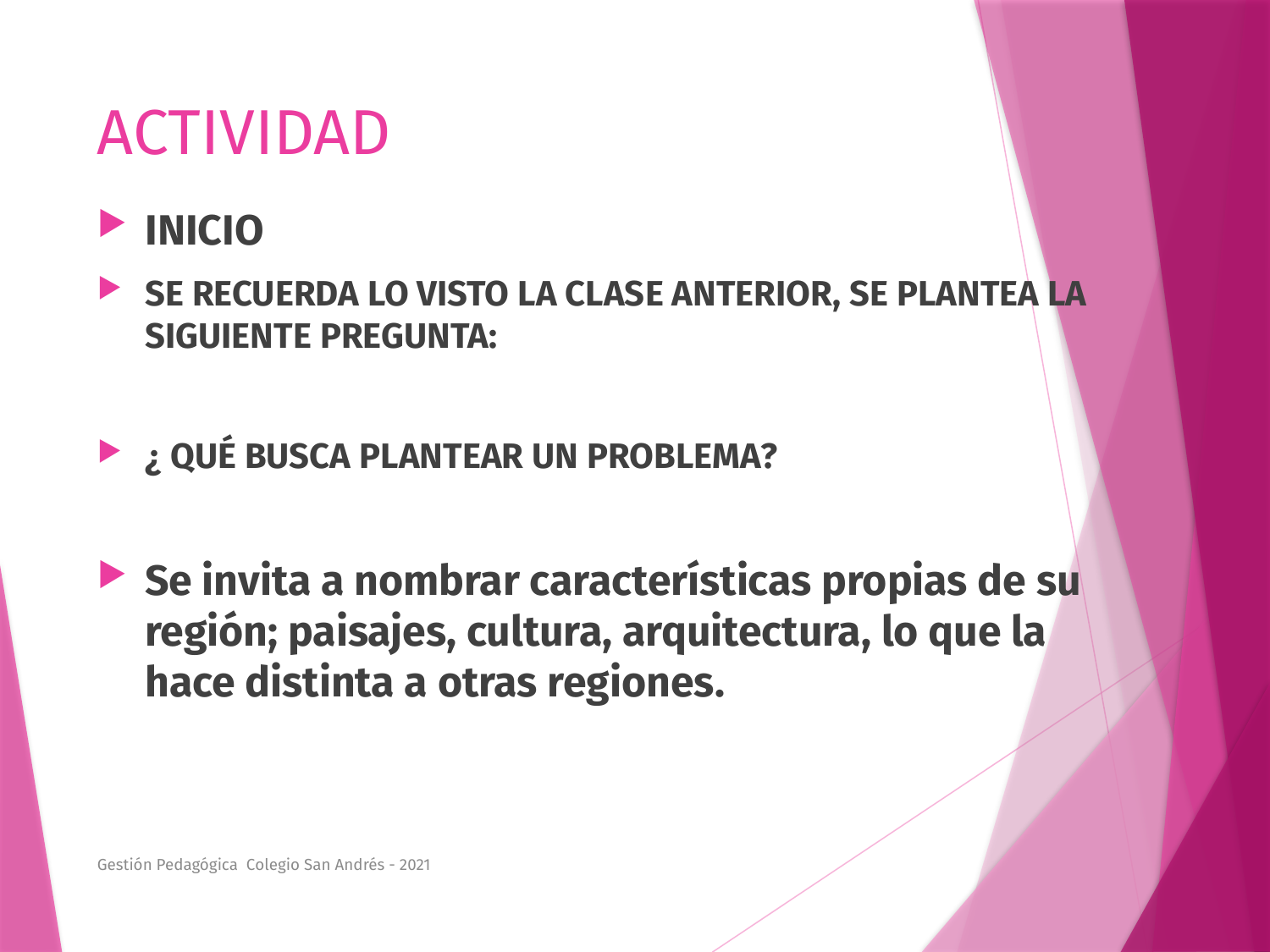

# ACTIVIDAD
INICIO
SE RECUERDA LO VISTO LA CLASE ANTERIOR, SE PLANTEA LA SIGUIENTE PREGUNTA:

¿ QUÉ BUSCA PLANTEAR UN PROBLEMA?

Se invita a nombrar características propias de su región; paisajes, cultura, arquitectura, lo que la hace distinta a otras regiones.

Gestión Pedagógica  Colegio San Andrés - 2021